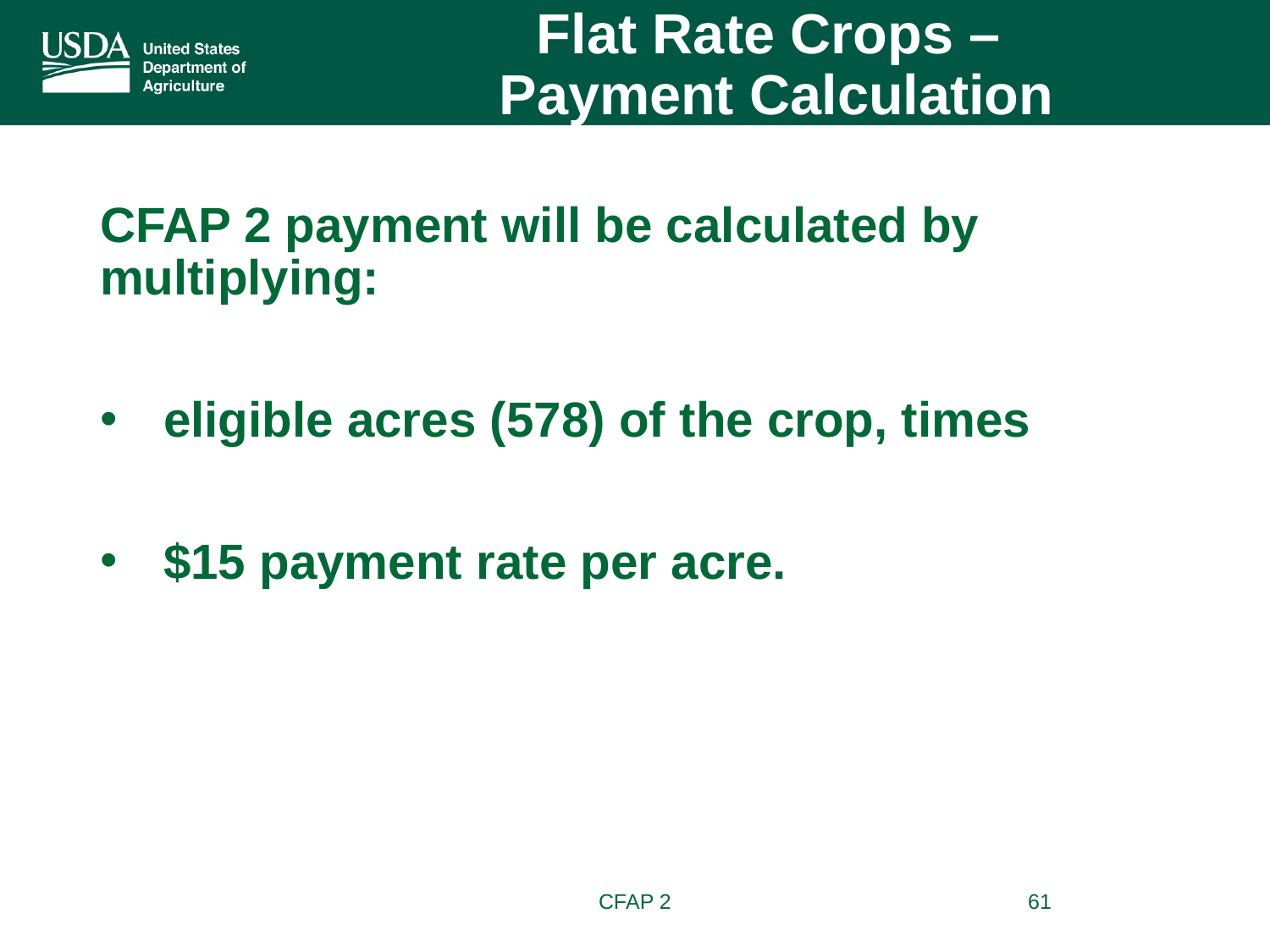

Flat Rate Crops –
Payment Calculation
CFAP 2 payment will be calculated by multiplying:

eligible acres (578) of the crop, times

$15 payment rate per acre.

CFAP 2
61